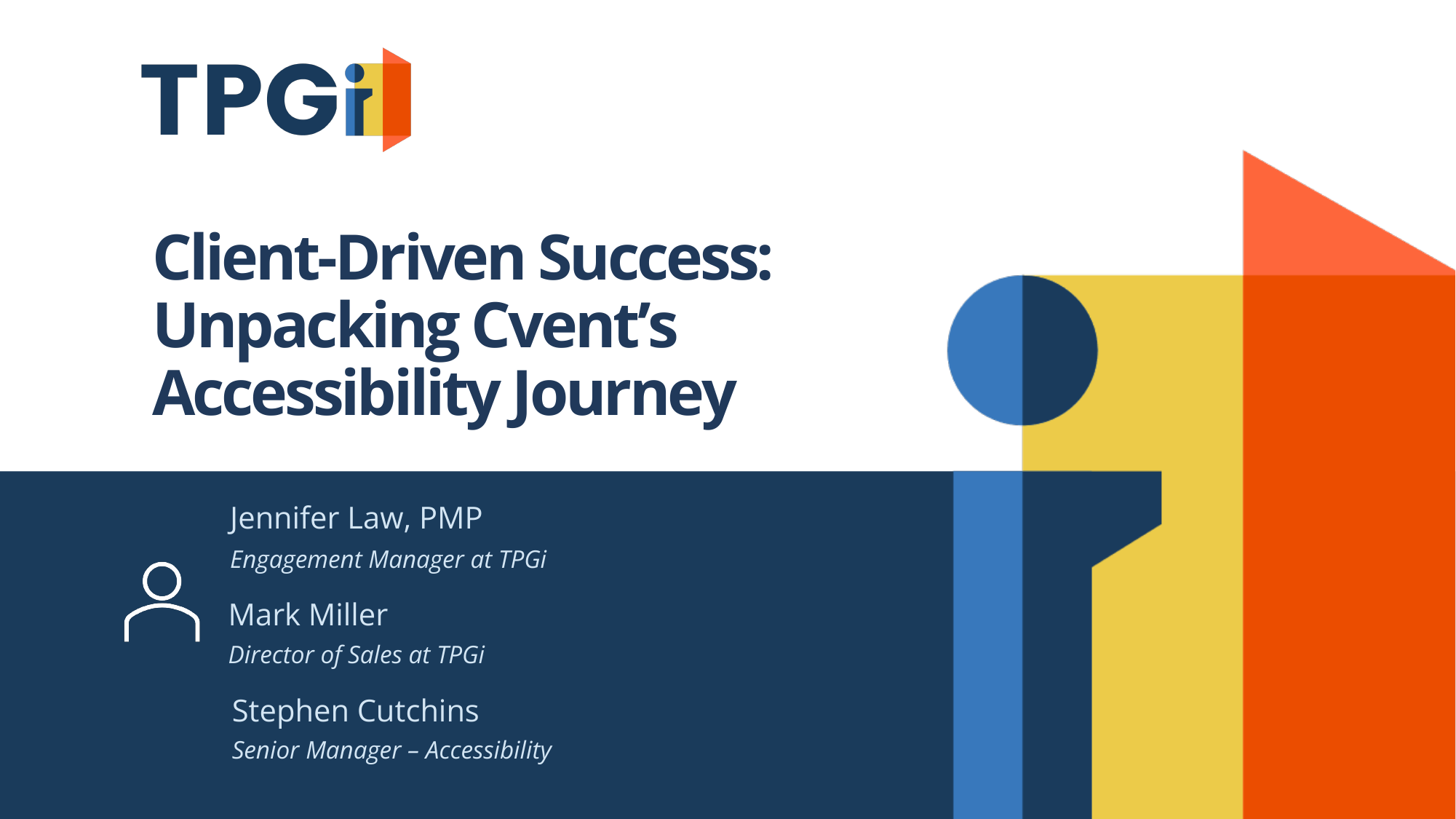

# Client-Driven Success: Unpacking Cvent’s Accessibility Journey
Jennifer Law, PMP
Engagement Manager at TPGi
Mark Miller
Director of Sales at TPGi
Stephen Cutchins
Senior Manager – Accessibility